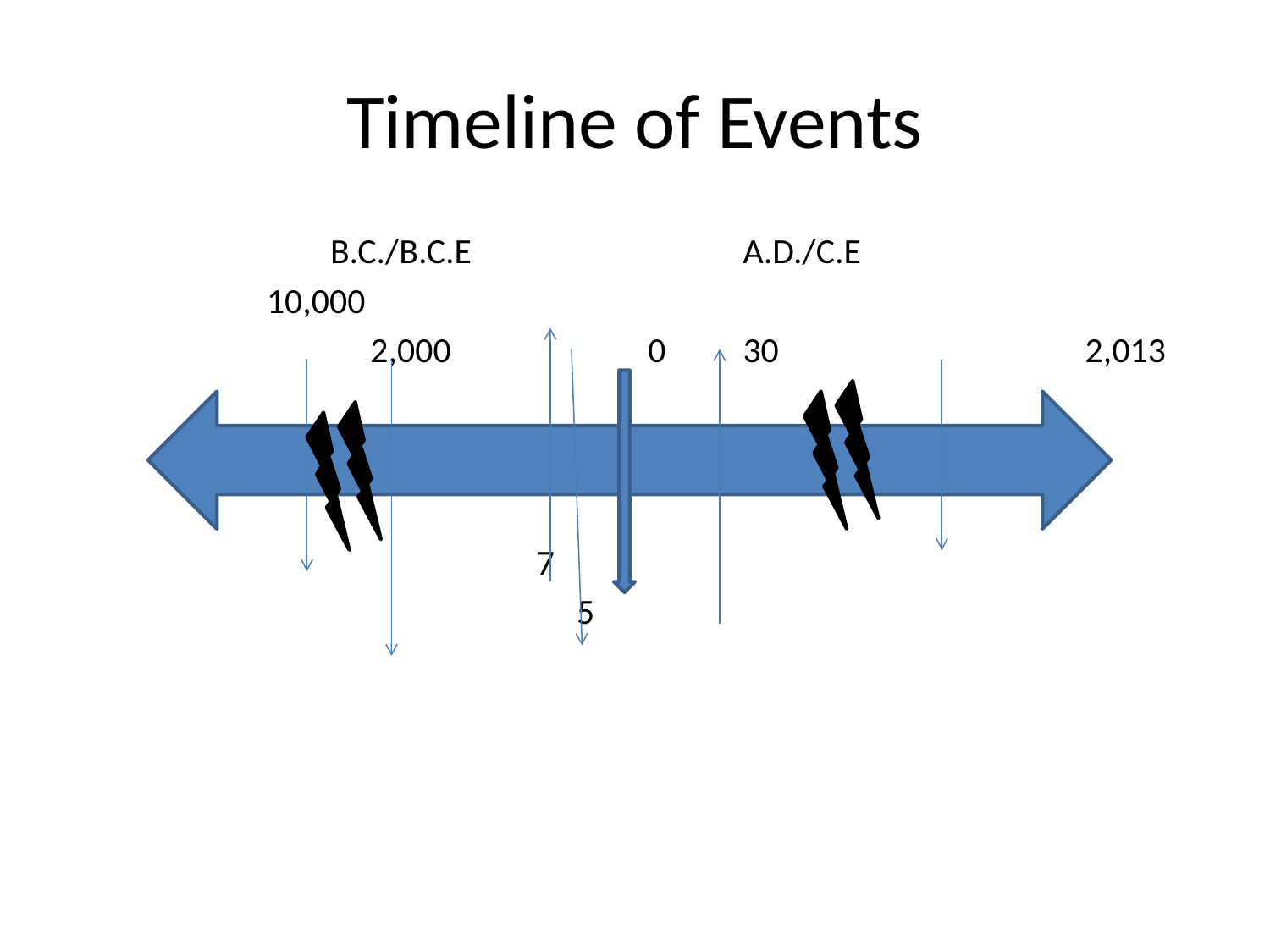

# Timeline of Events
B.C./B.C.E			A.D./C.E
10,000
     2,000		    0	30		           2,013

  7
	   5